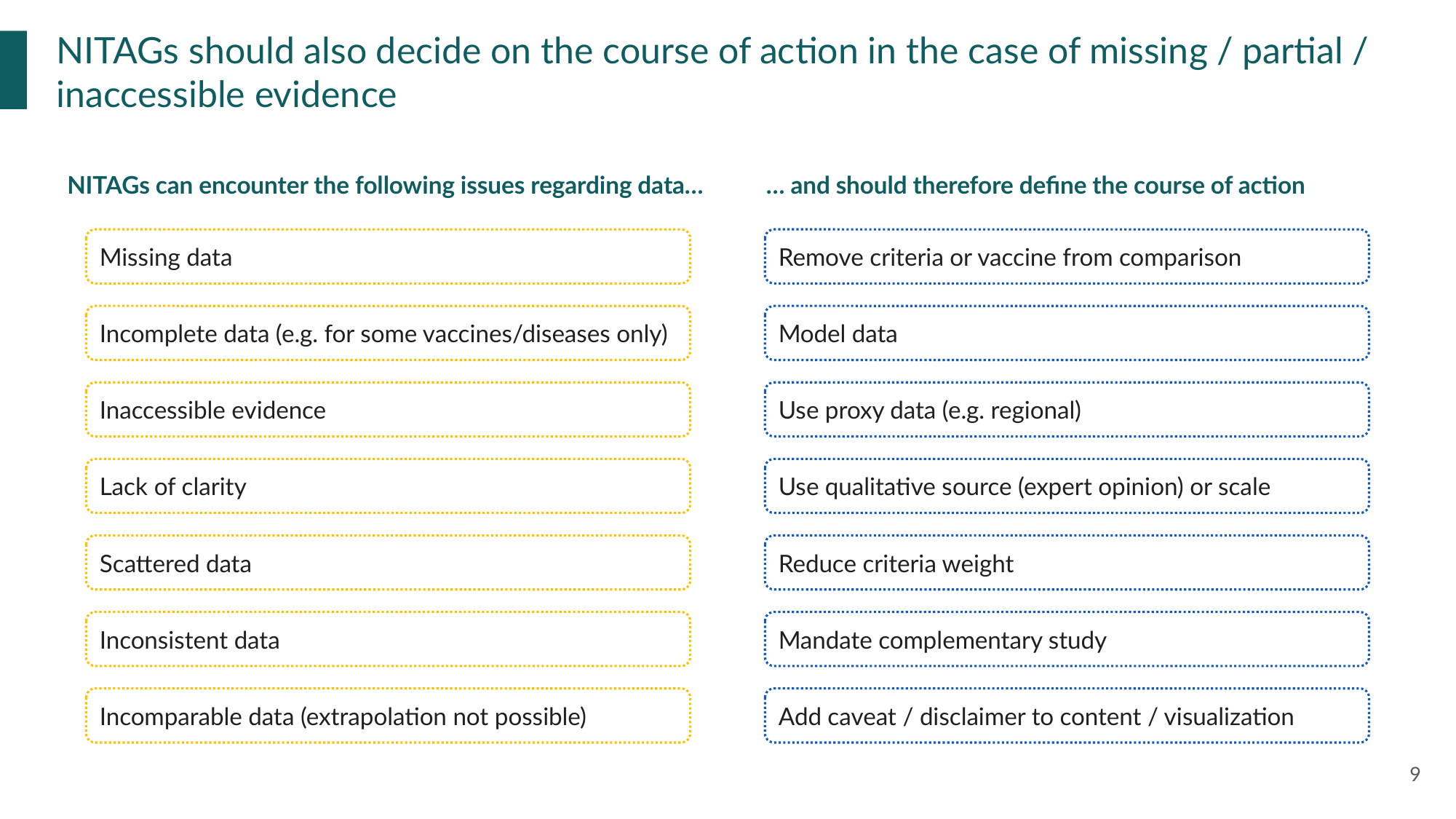

NITAGs should also decide on the course of action in the case of missing / partial / inaccessible evidence

NITAGs can encounter the following issues regarding data…
… and should therefore define the course of action
Missing data
Remove criteria or vaccine from comparison
Incomplete data (e.g. for some vaccines/diseases only)
Model data
Inaccessible evidence
Use proxy data (e.g. regional)
Lack of clarity
Use qualitative source (expert opinion) or scale
Scattered data
Reduce criteria weight
Inconsistent data
Mandate complementary study
Incomparable data (extrapolation not possible)
Add caveat / disclaimer to content / visualization
9